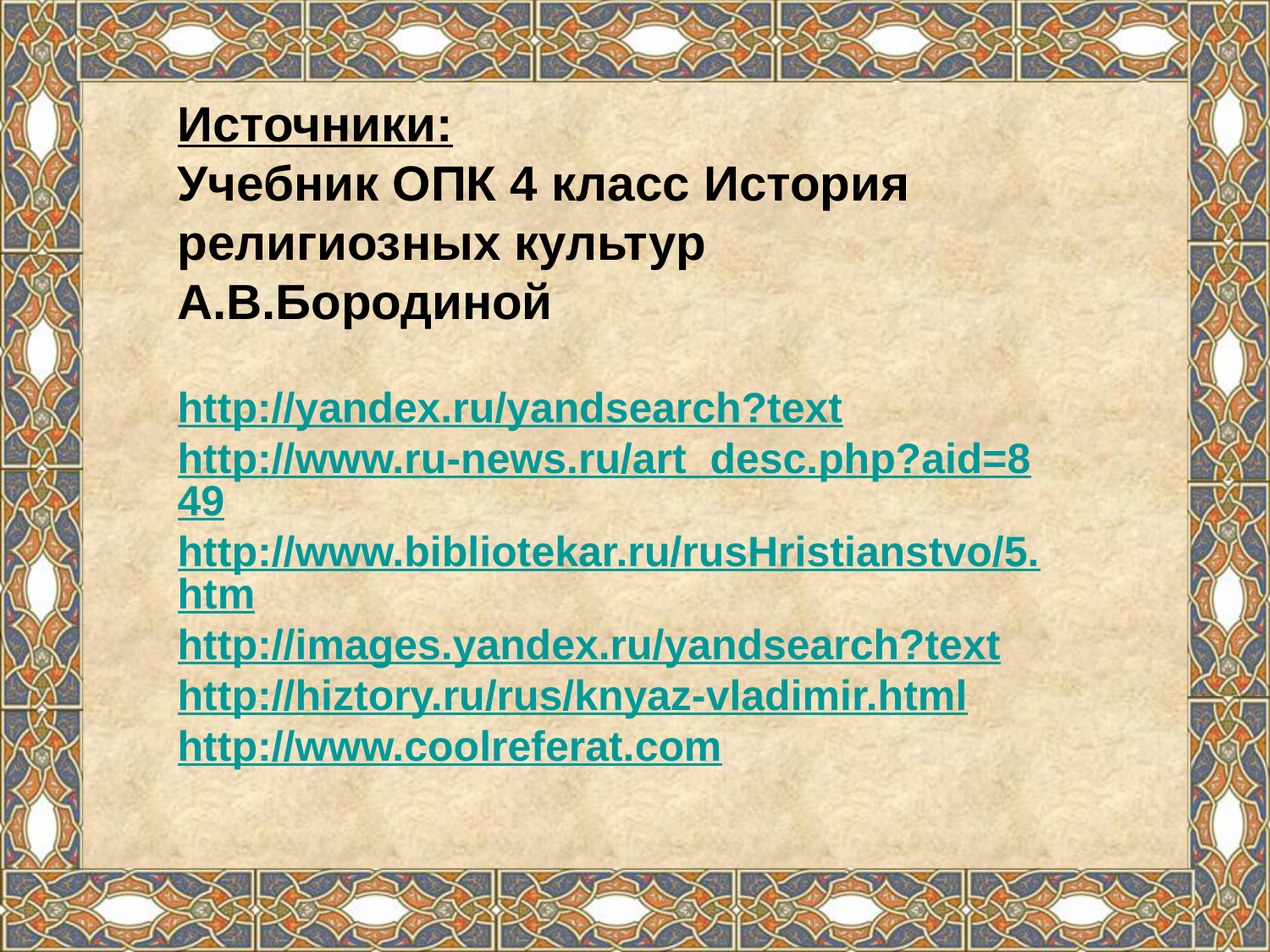

Источники:
Учебник ОПК 4 класс История религиозных культур А.В.Бородиной

http://yandex.ru/yandsearch?text
http://www.ru-news.ru/art_desc.php?aid=849
http://www.bibliotekar.ru/rusHristianstvo/5.htm
http://images.yandex.ru/yandsearch?text
http://hiztory.ru/rus/knyaz-vladimir.html
http://www.coolreferat.com